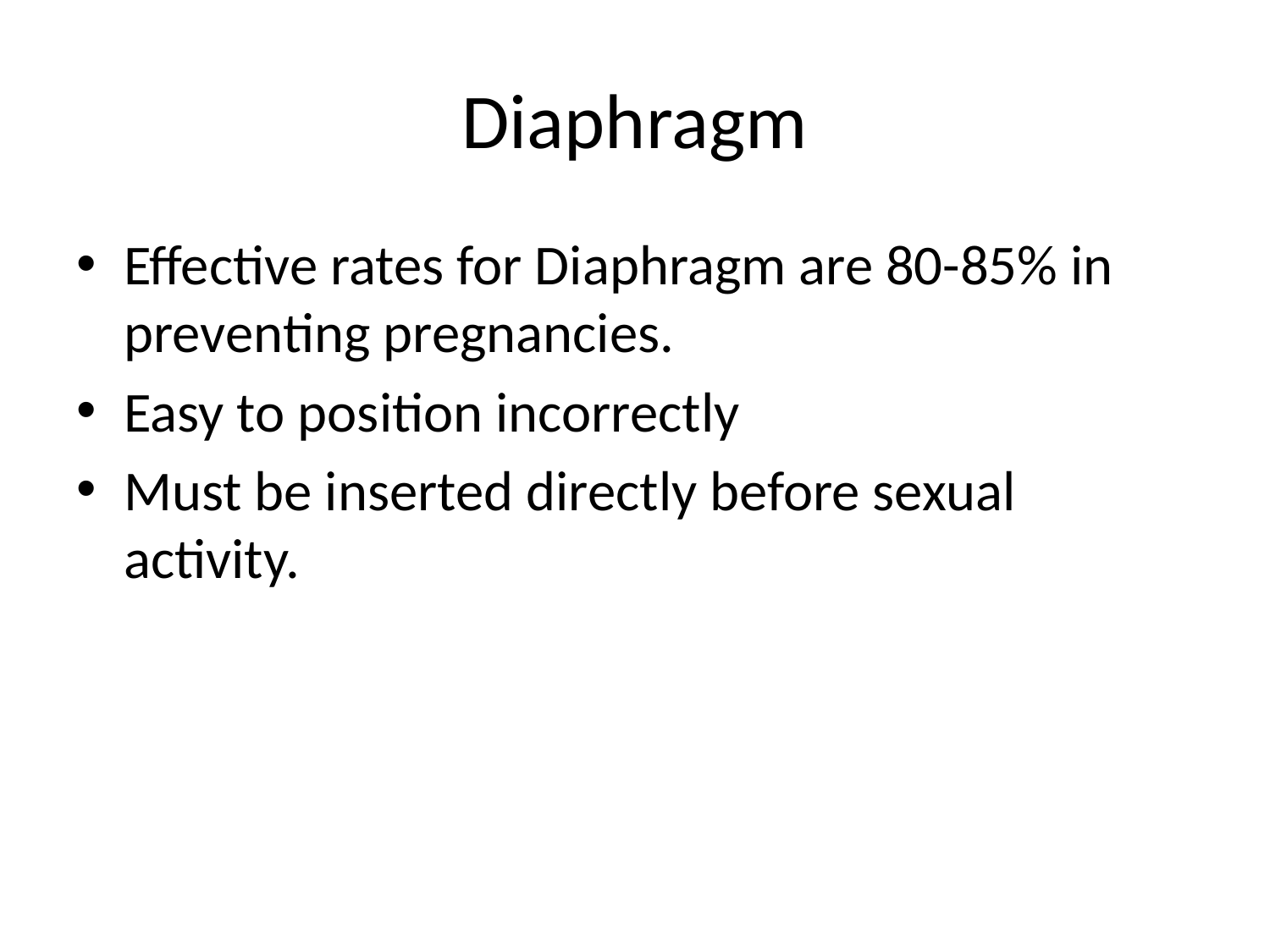

# Diaphragm
Effective rates for Diaphragm are 80-85% in preventing pregnancies.
Easy to position incorrectly
Must be inserted directly before sexual activity.